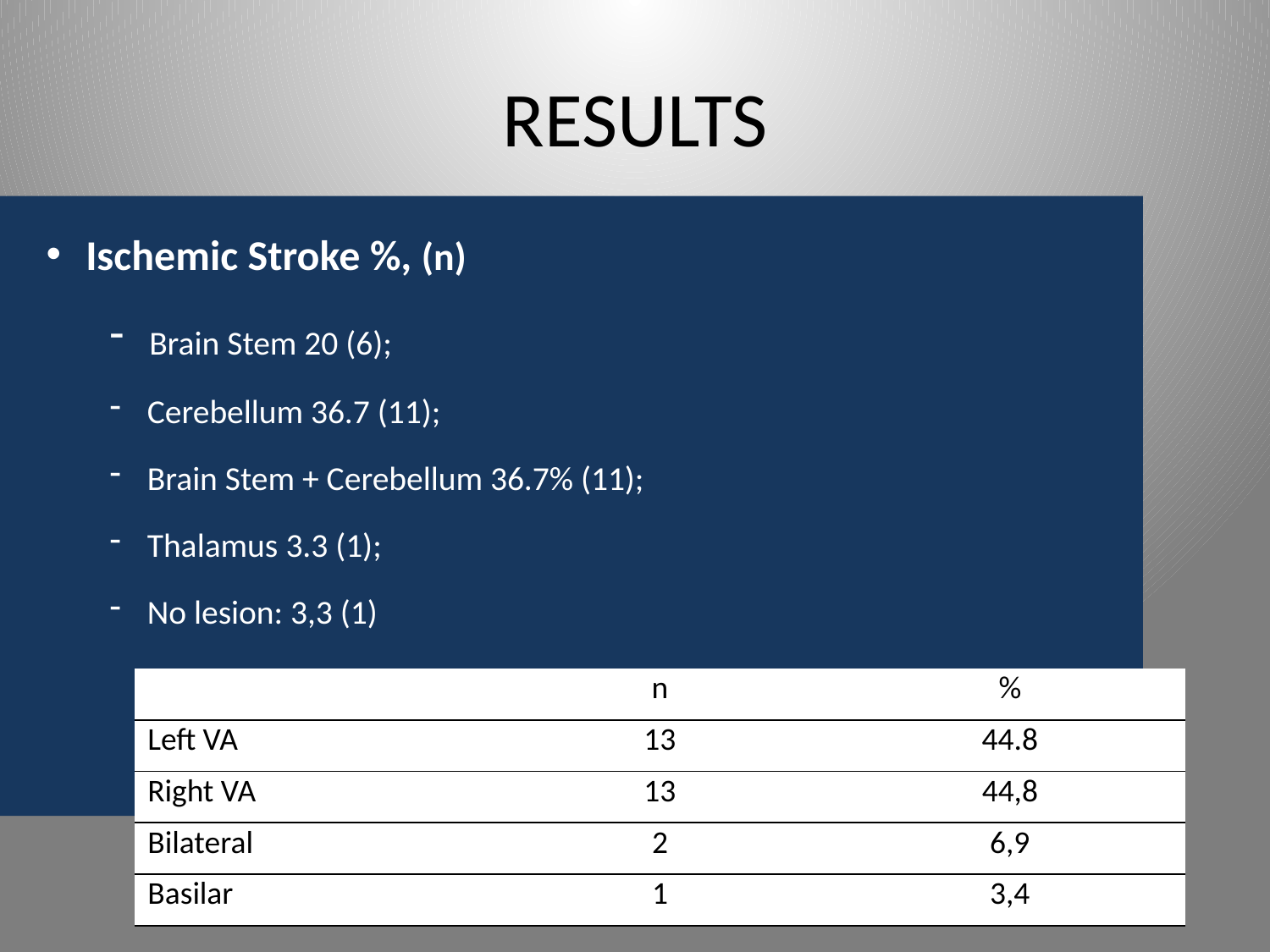

# RESULTS
 Ischemic Stroke %, (n)
 Brain Stem 20 (6);
 Cerebellum 36.7 (11);
 Brain Stem + Cerebellum 36.7% (11);
 Thalamus 3.3 (1);
 No lesion: 3,3 (1)
|  | n | % |
| --- | --- | --- |
| Left VA | 13 | 44.8 |
| Right VA | 13 | 44,8 |
| Bilateral | 2 | 6,9 |
| Basilar | 1 | 3,4 |